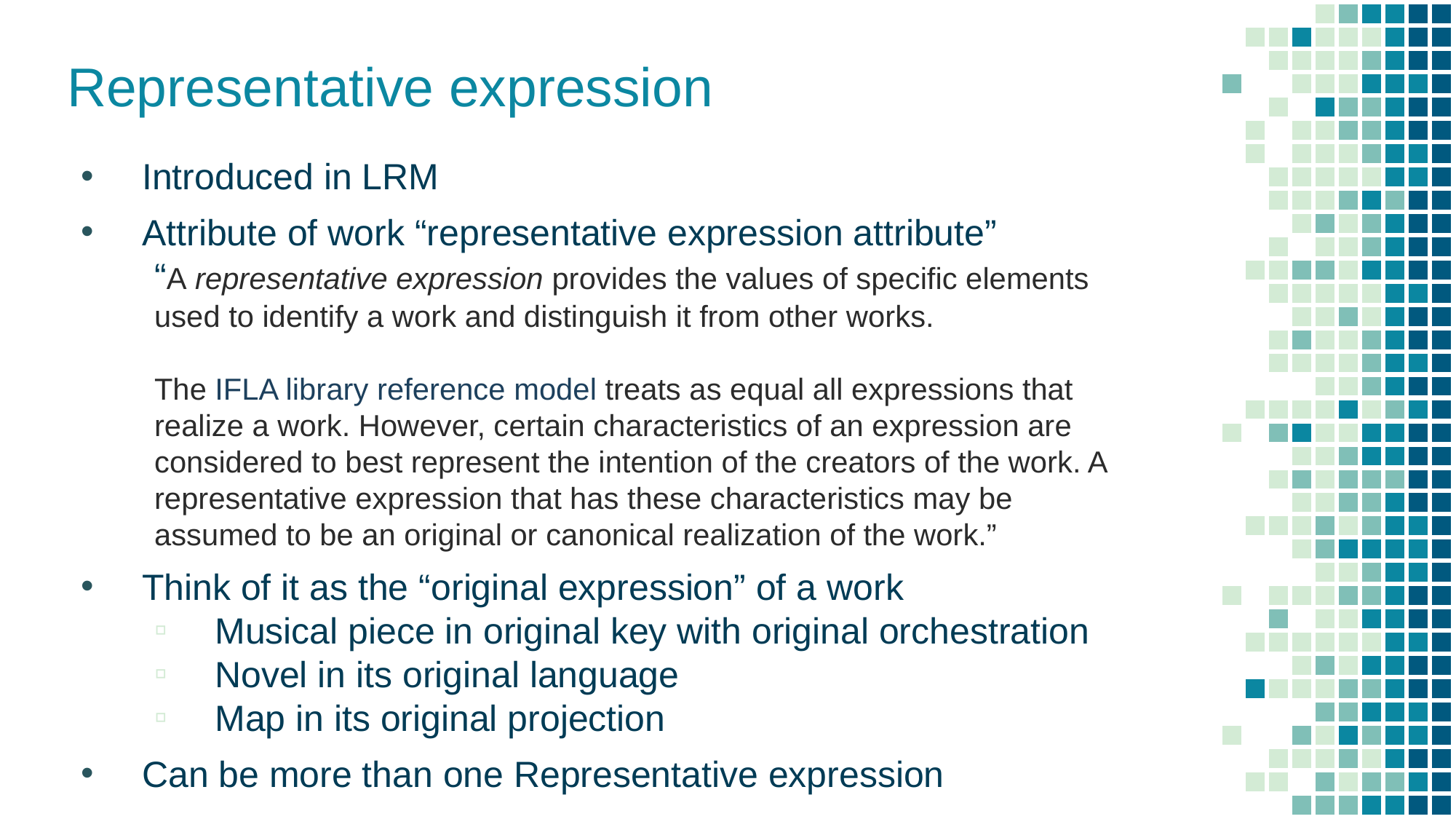

# Representative expression
Introduced in LRM
Attribute of work “representative expression attribute”
“A representative expression provides the values of specific elements used to identify a work and distinguish it from other works.

The IFLA library reference model treats as equal all expressions that realize a work. However, certain characteristics of an expression are considered to best represent the intention of the creators of the work. A representative expression that has these characteristics may be assumed to be an original or canonical realization of the work.”
Think of it as the “original expression” of a work
Musical piece in original key with original orchestration
Novel in its original language
Map in its original projection
Can be more than one Representative expression